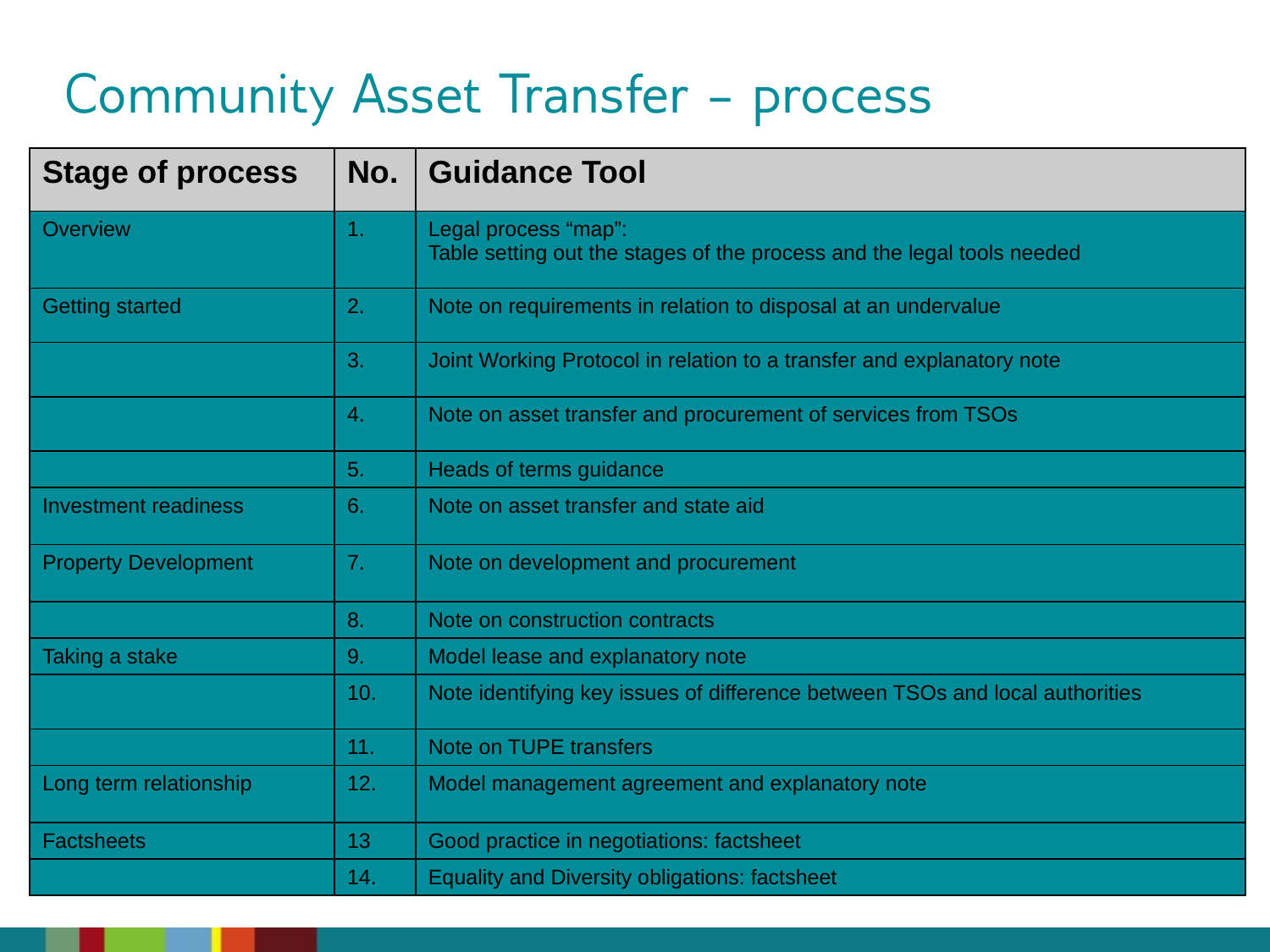

Community Asset Transfer – process
| Stage of process | No. | Guidance Tool |
| --- | --- | --- |
| Overview | 1. | Legal process “map”: Table setting out the stages of the process and the legal tools needed |
| Getting started | 2. | Note on requirements in relation to disposal at an undervalue |
|  | 3. | Joint Working Protocol in relation to a transfer and explanatory note |
|  | 4. | Note on asset transfer and procurement of services from TSOs |
|  | 5. | Heads of terms guidance |
| Investment readiness | 6. | Note on asset transfer and state aid |
| Property Development | 7. | Note on development and procurement |
|  | 8. | Note on construction contracts |
| Taking a stake | 9. | Model lease and explanatory note |
|  | 10. | Note identifying key issues of difference between TSOs and local authorities |
|  | 11. | Note on TUPE transfers |
| Long term relationship | 12. | Model management agreement and explanatory note |
| Factsheets | 13 | Good practice in negotiations: factsheet |
|  | 14. | Equality and Diversity obligations: factsheet |